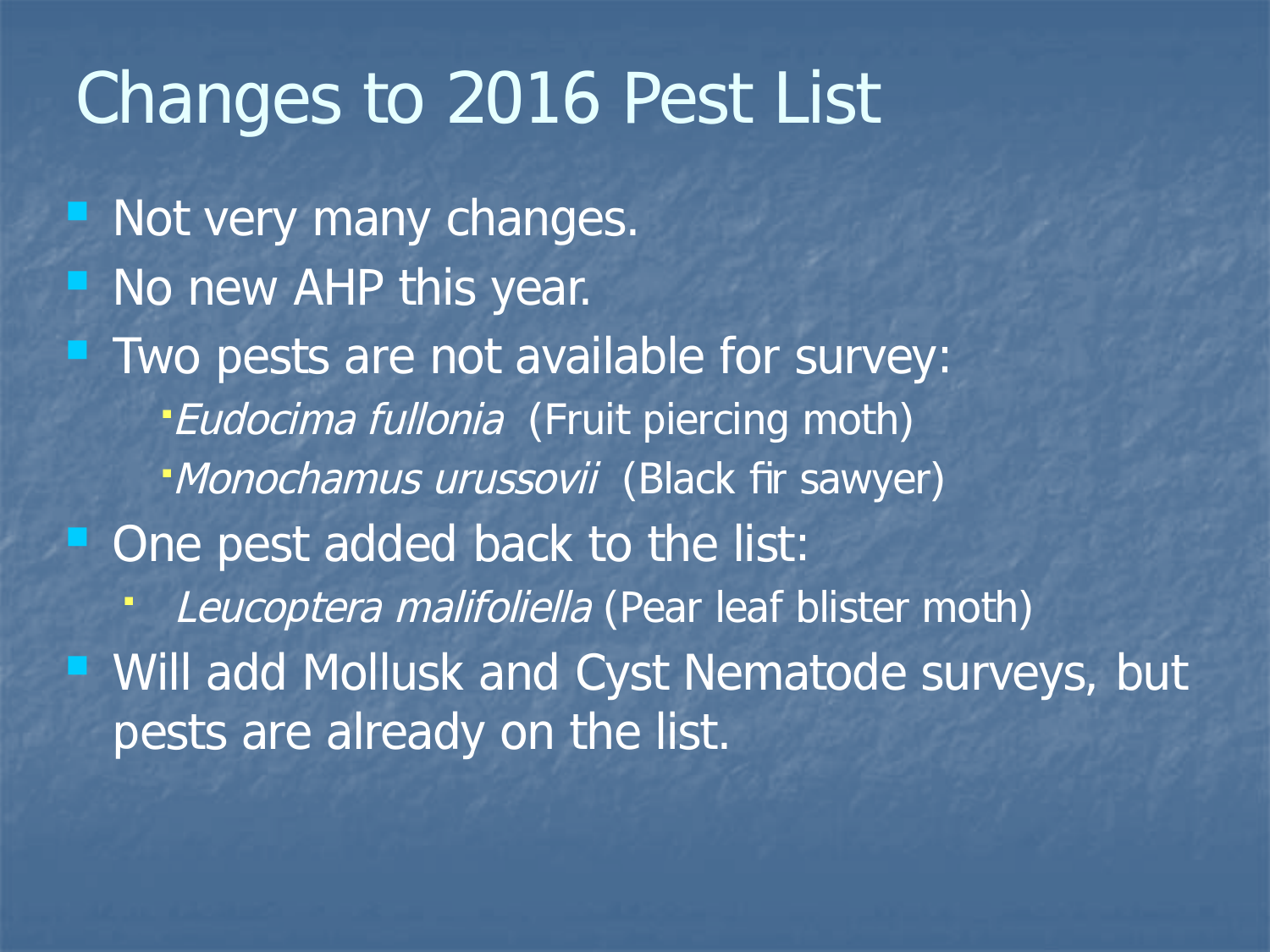

# Changes to 2016 Pest List
Not very many changes.
No new AHP this year.
Two pests are not available for survey:
Eudocima fullonia  (Fruit piercing moth)
Monochamus urussovii  (Black fir sawyer)
One pest added back to the list:
   Leucoptera malifoliella (Pear leaf blister moth)
Will add Mollusk and Cyst Nematode surveys, but pests are already on the list.